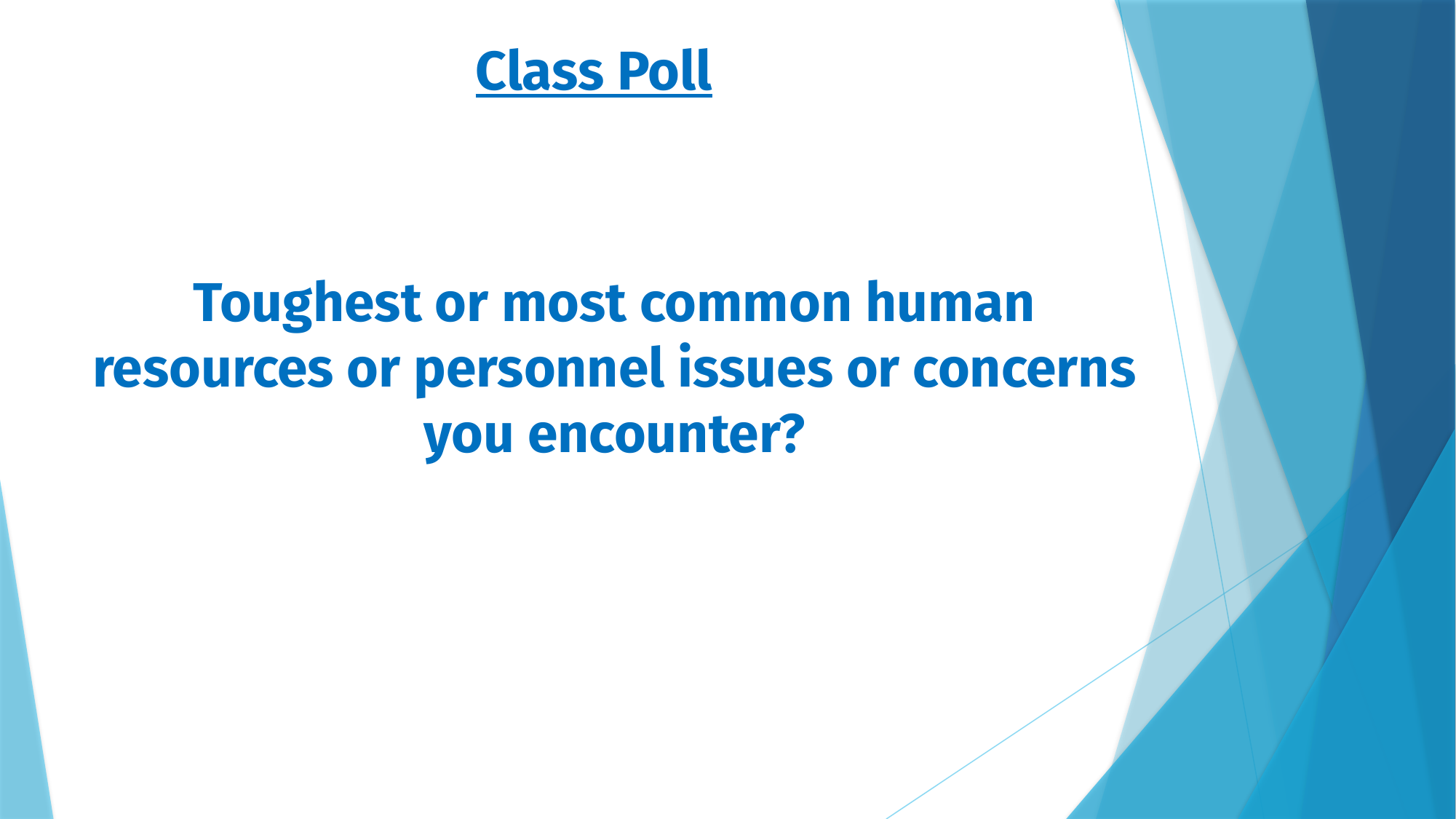

# Class Poll
Toughest or most common human resources or personnel issues or concerns you encounter?